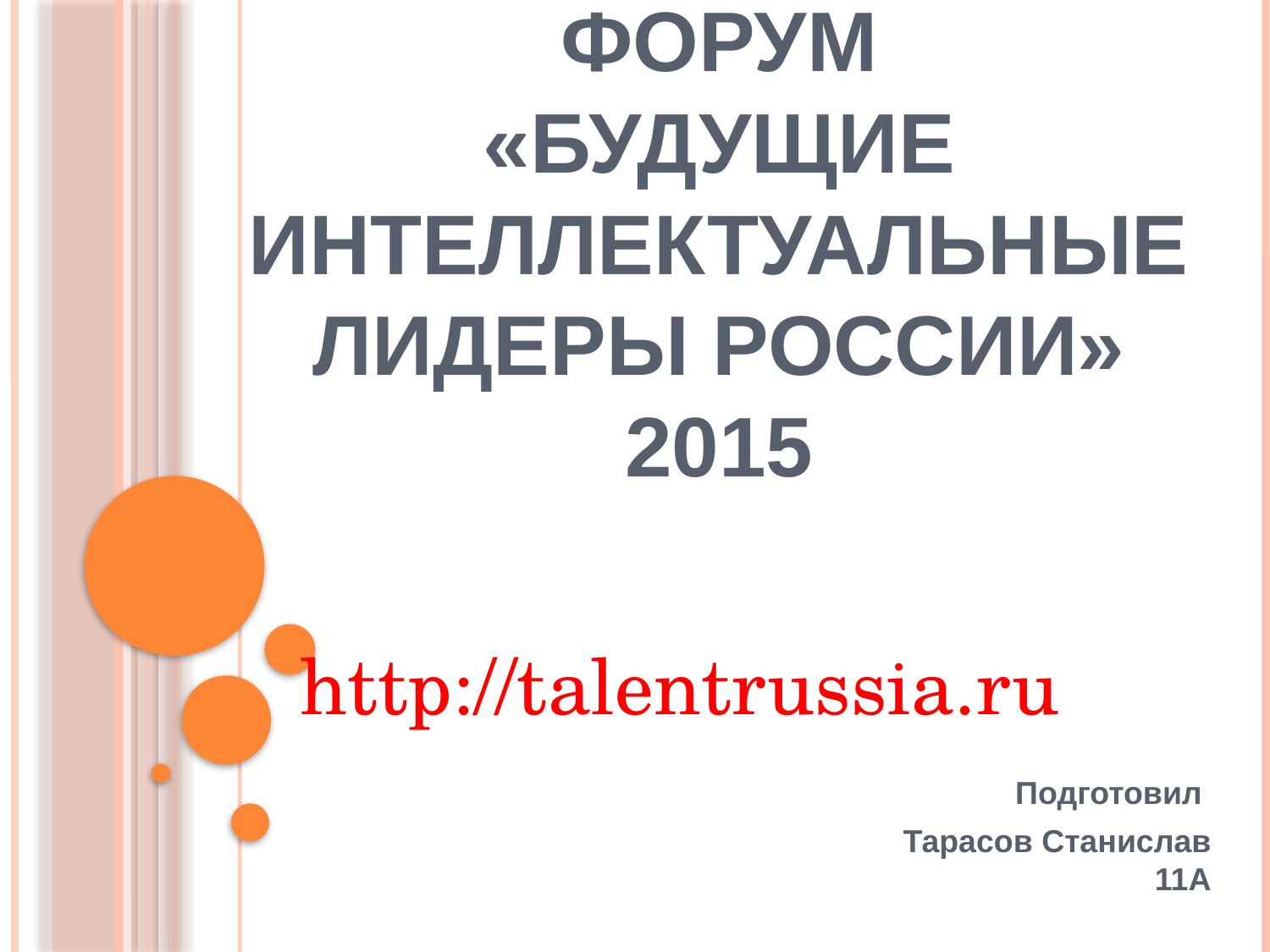

# Всероссийский форум «Будущие интеллектуальные лидеры России» 2015
http://talentrussia.ru
Подготовил
Тарасов Станислав 11А